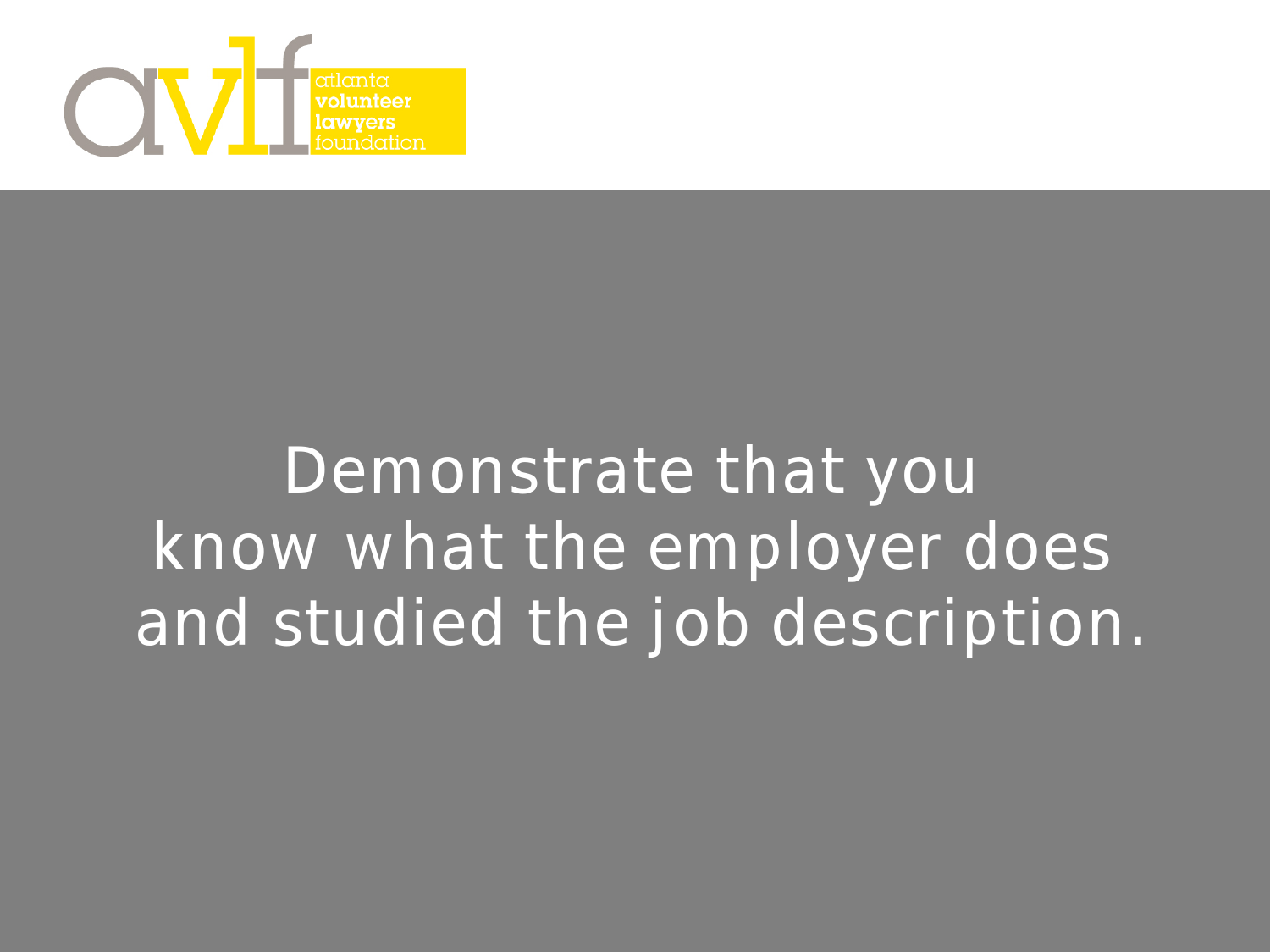

Demonstrate that you
know what the employer does
and studied the job description.